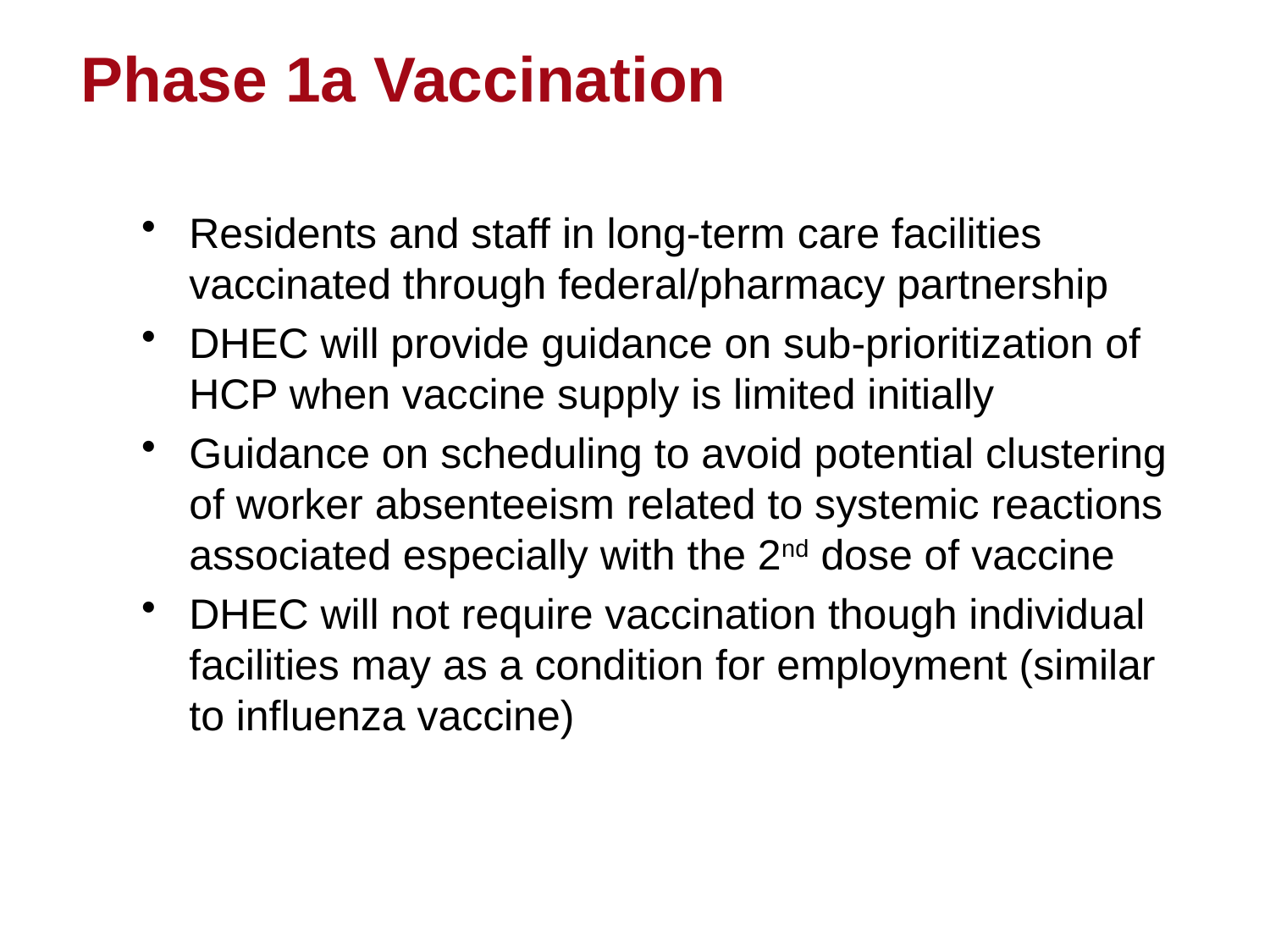

# Phase 1a Vaccination
Residents and staff in long-term care facilities vaccinated through federal/pharmacy partnership
DHEC will provide guidance on sub-prioritization of HCP when vaccine supply is limited initially
Guidance on scheduling to avoid potential clustering of worker absenteeism related to systemic reactions associated especially with the 2nd dose of vaccine
DHEC will not require vaccination though individual facilities may as a condition for employment (similar to influenza vaccine)